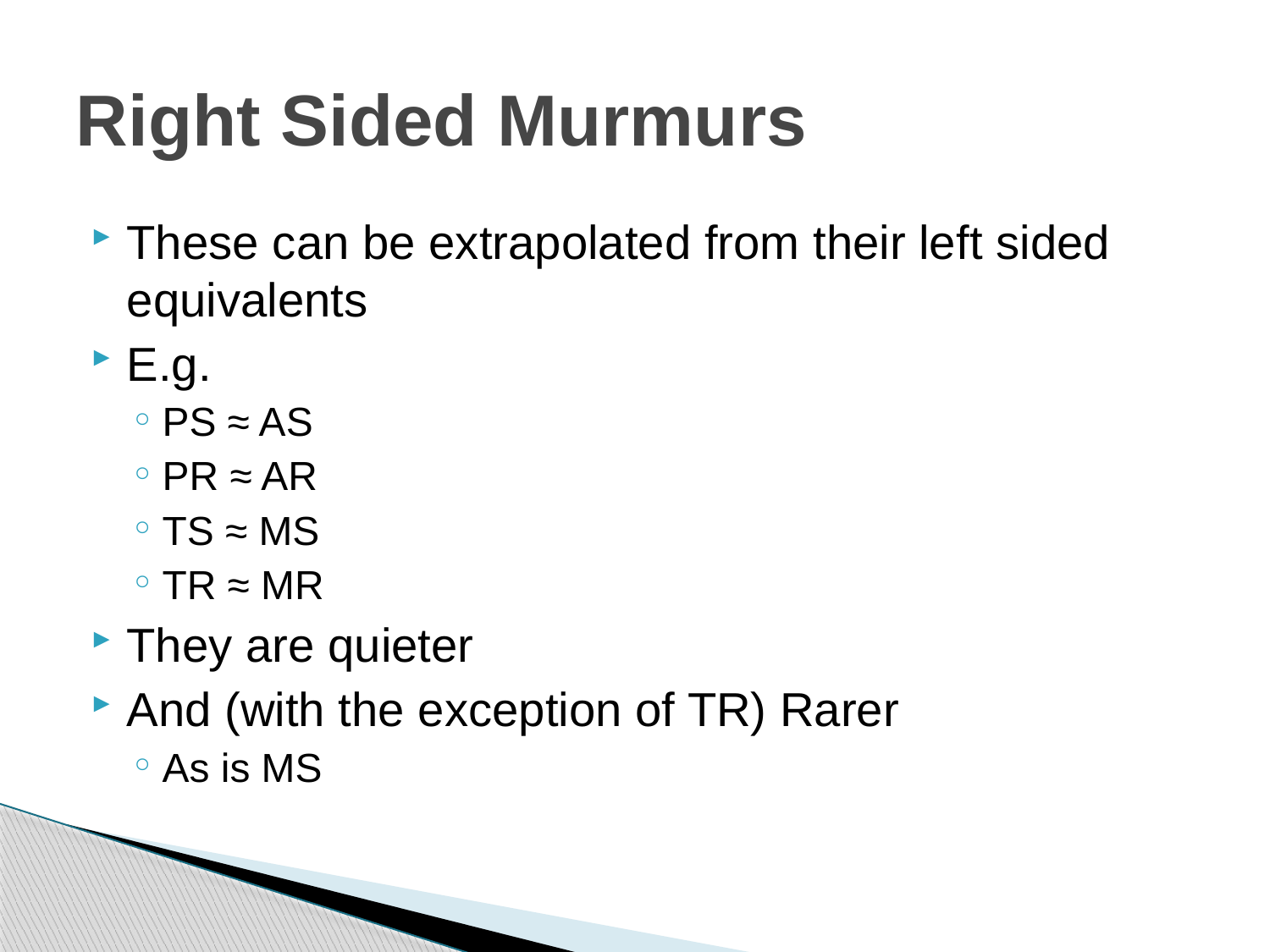

# Right Sided Murmurs
These can be extrapolated from their left sided equivalents
E.g.
PS ≈ AS
PR ≈ AR
TS ≈ MS
TR ≈ MR
They are quieter
And (with the exception of TR) Rarer
As is MS